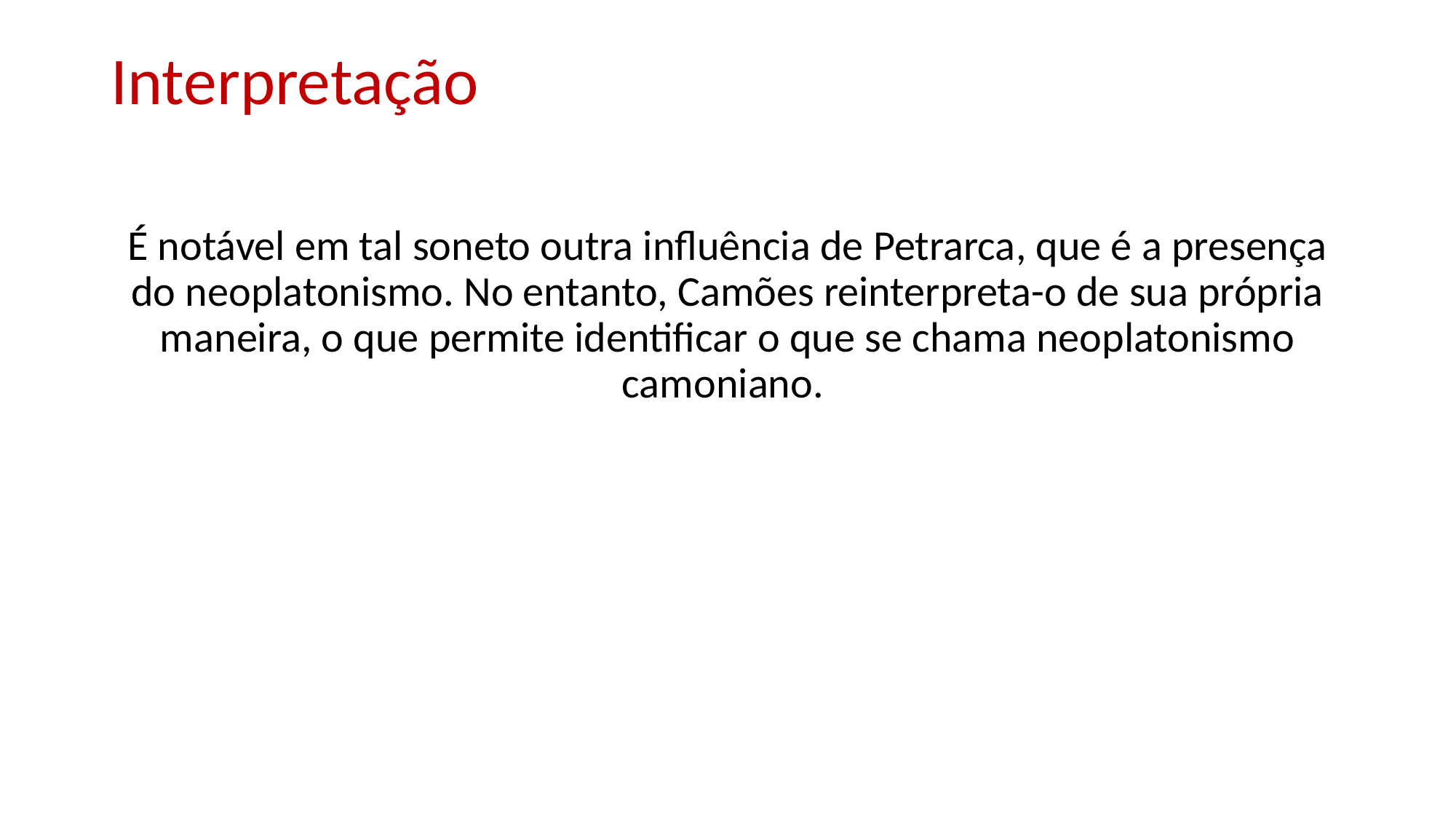

# Interpretação
É notável em tal soneto outra influência de Petrarca, que é a presença do neoplatonismo. No entanto, Camões reinterpreta-o de sua própria maneira, o que permite identificar o que se chama neoplatonismo camoniano.